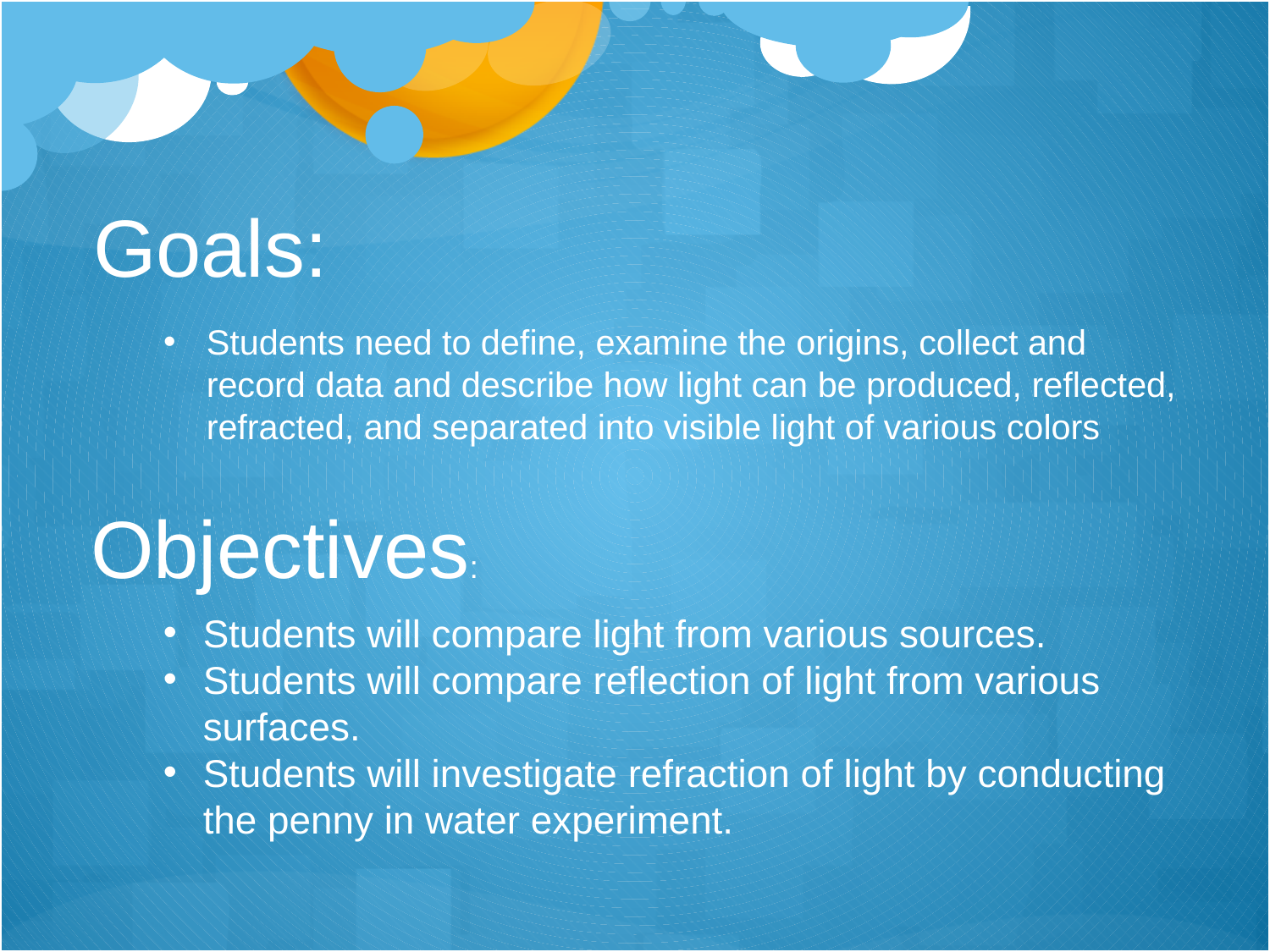

Goals:
Students need to define, examine the origins, collect and record data and describe how light can be produced, reflected, refracted, and separated into visible light of various colors
Objectives:
Students will compare light from various sources.
Students will compare reflection of light from various surfaces.
Students will investigate refraction of light by conducting the penny in water experiment.